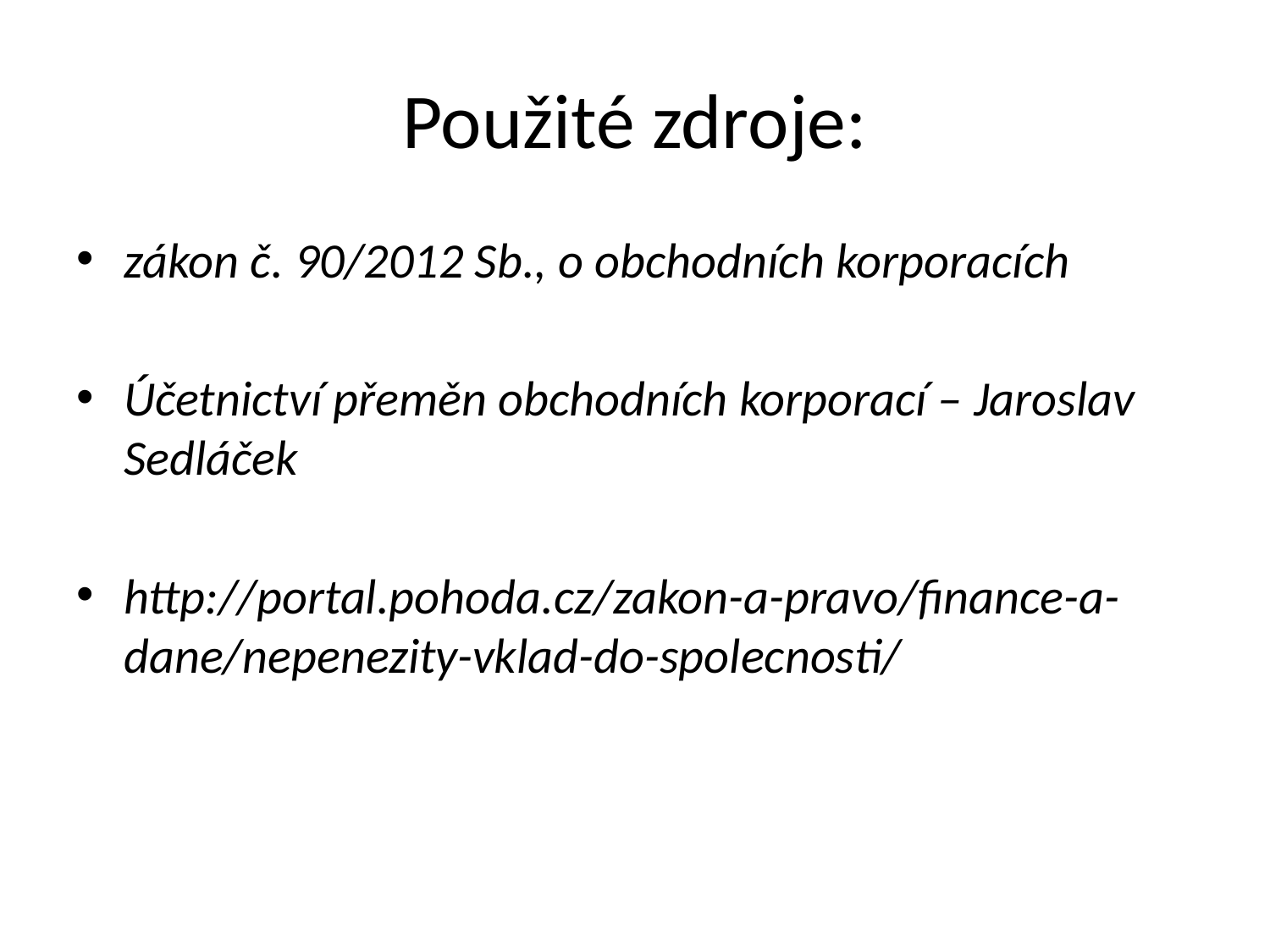

# Použité zdroje:
zákon č. 90/2012 Sb., o obchodních korporacích

Účetnictví přeměn obchodních korporací – Jaroslav Sedláček

http://portal.pohoda.cz/zakon-a-pravo/finance-a-dane/nepenezity-vklad-do-spolecnosti/